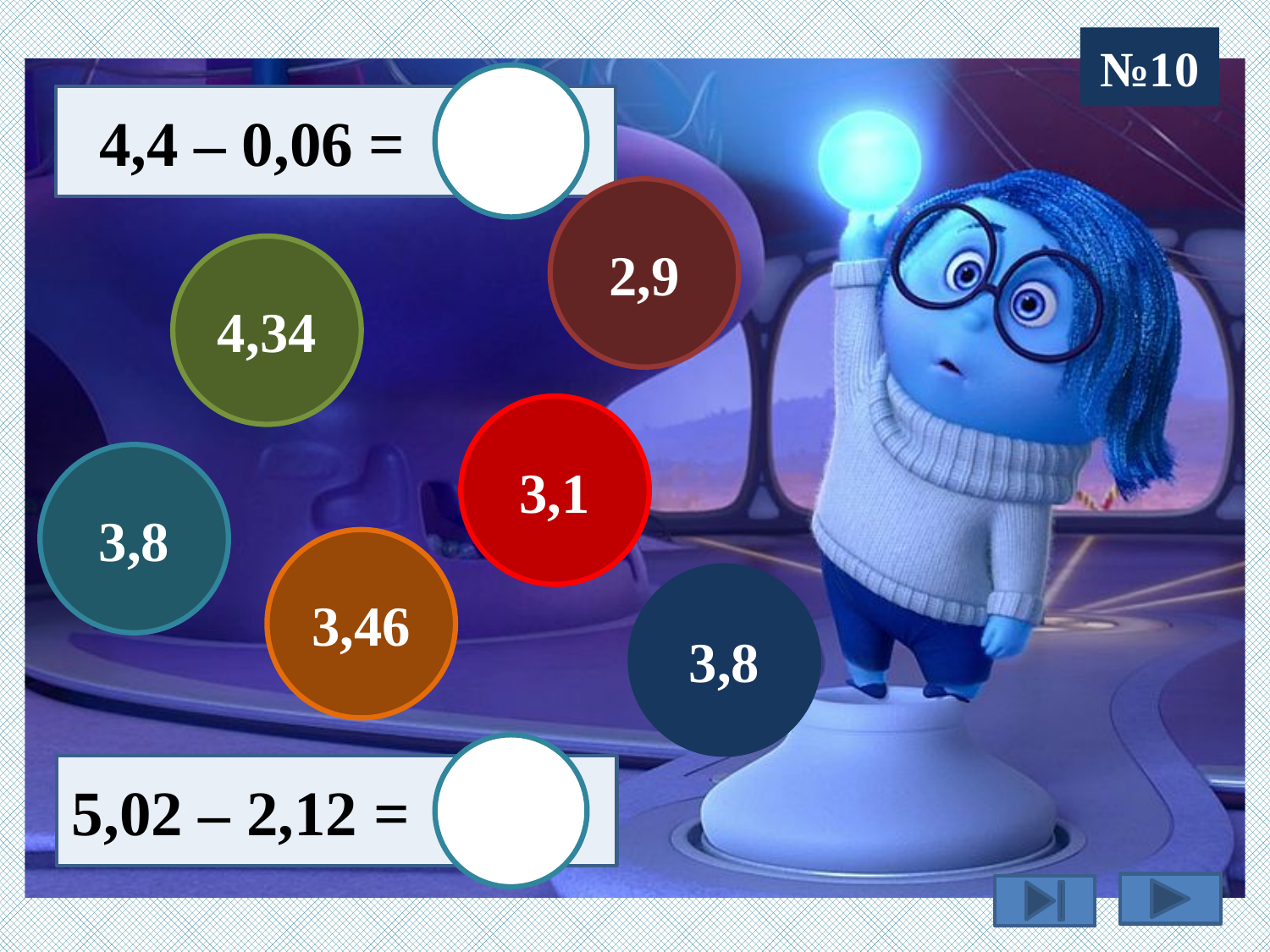

№10
  4,4 – 0,06 =
2,9
4,34
3,1
3,8
3,46
3,8
5,02 – 2,12 =